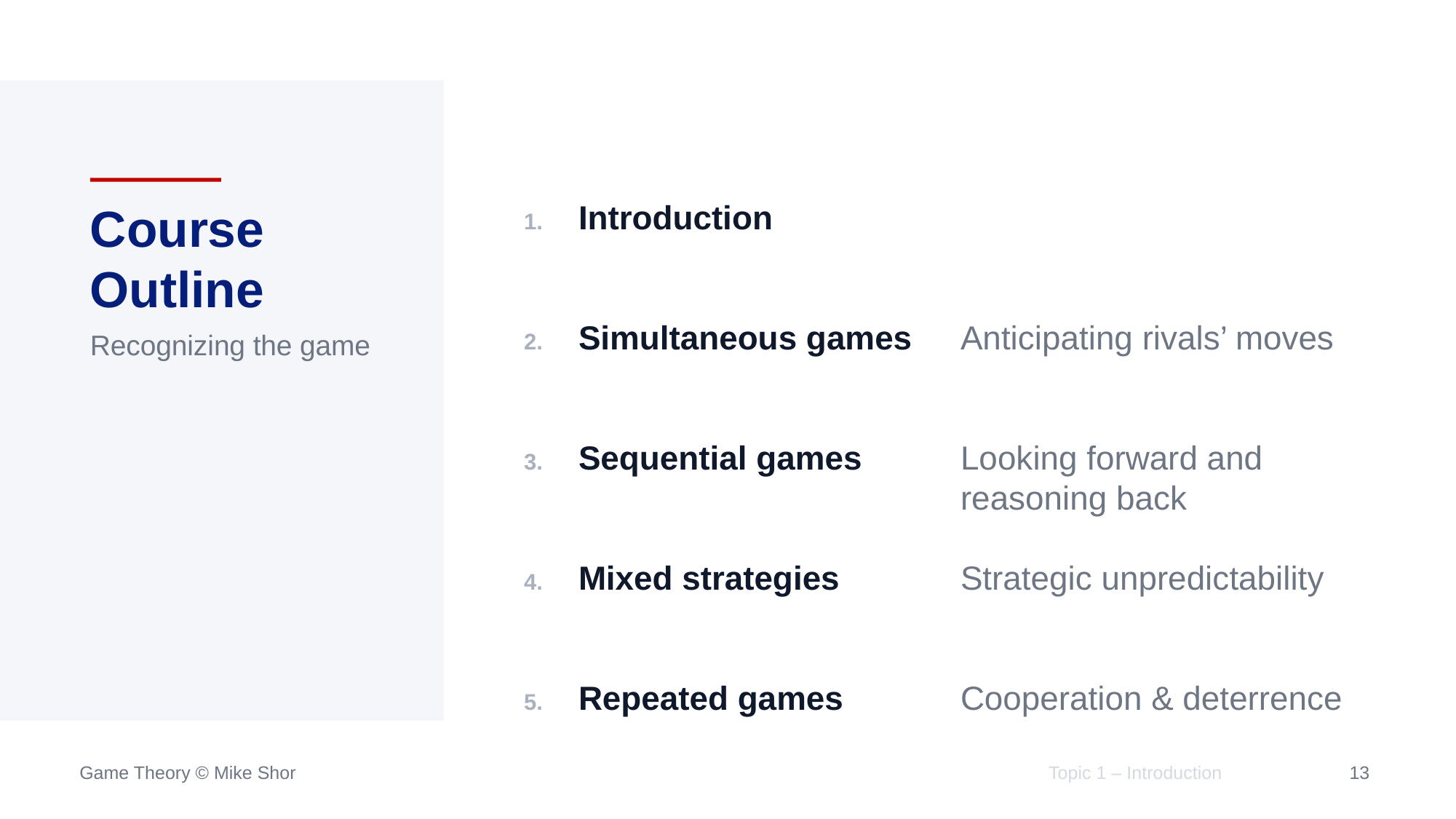

# Course Outline
Recognizing the game
Introduction

Simultaneous games

Sequential games

Mixed strategies

Repeated games

Anticipating rivals’ moves

Looking forward and reasoning back

Strategic unpredictability

Cooperation & deterrence

Topic 1 – Introduction
13